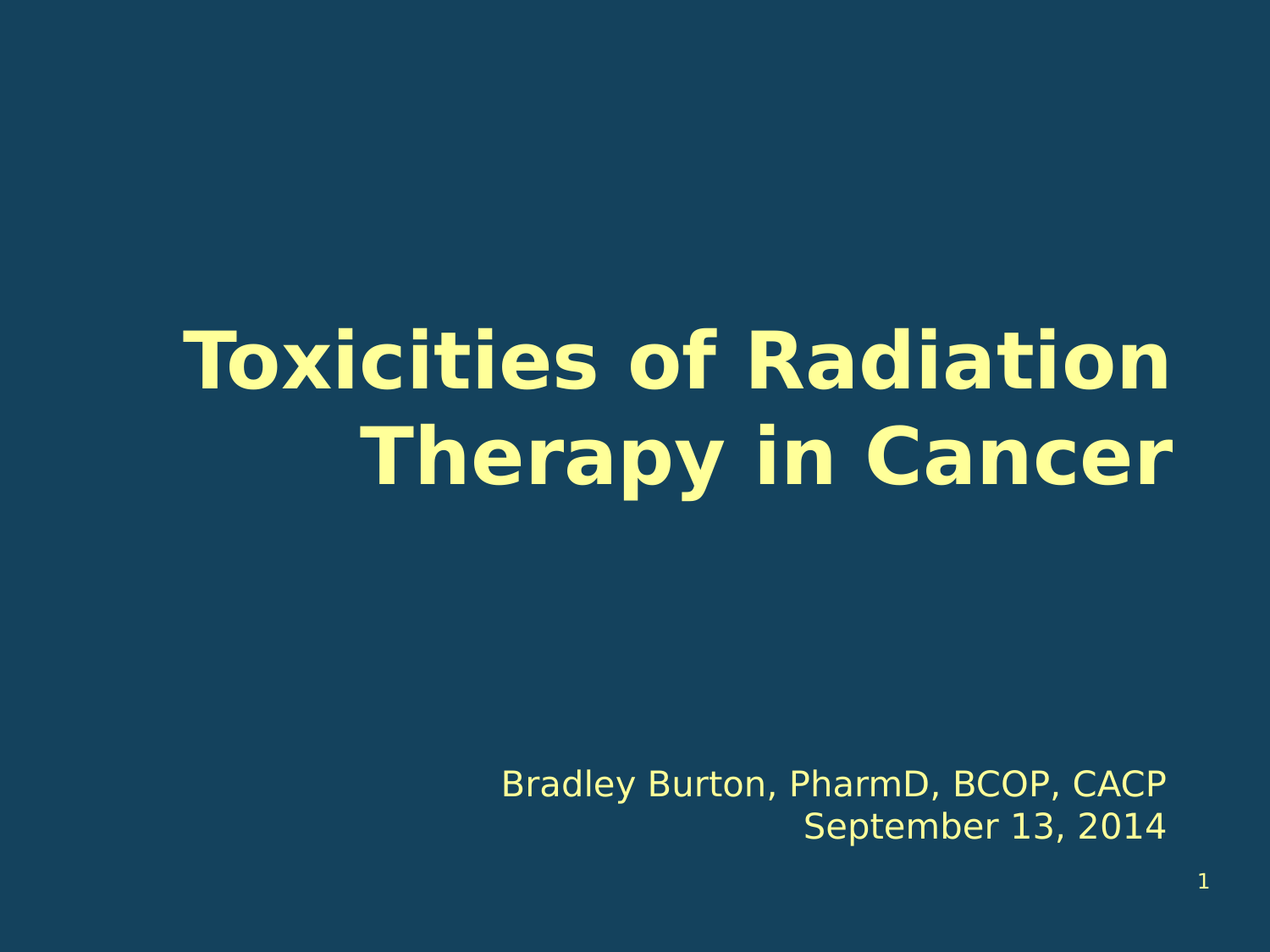

# Toxicities of Radiation Therapy in Cancer

Bradley Burton, PharmD, BCOP, CACP
September 13, 2014

1